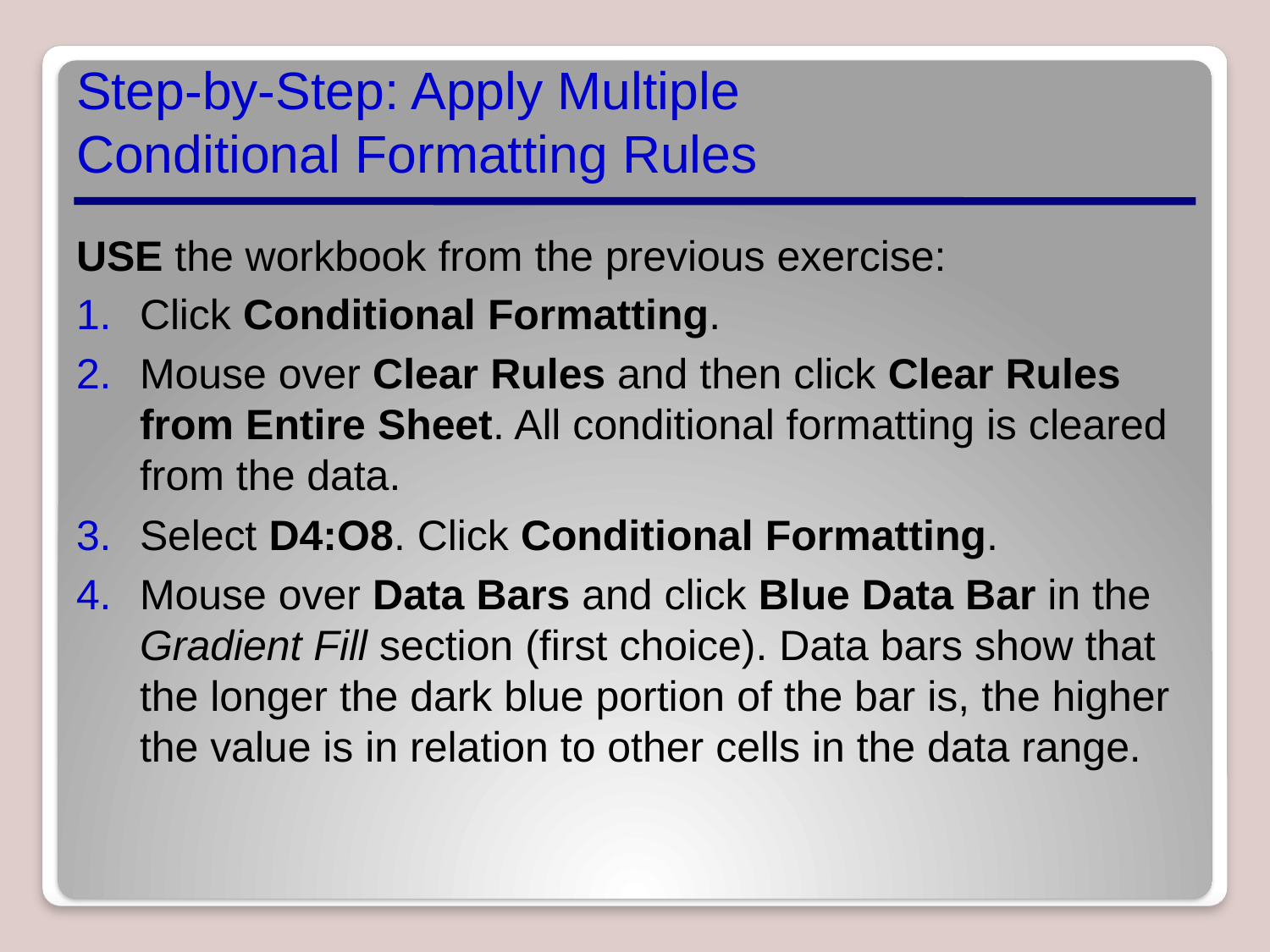

# Step-by-Step: Apply Multiple Conditional Formatting Rules
USE the workbook from the previous exercise:
Click Conditional Formatting.
Mouse over Clear Rules and then click Clear Rules from Entire Sheet. All conditional formatting is cleared from the data.
Select D4:O8. Click Conditional Formatting.
Mouse over Data Bars and click Blue Data Bar in the Gradient Fill section (first choice). Data bars show that the longer the dark blue portion of the bar is, the higher the value is in relation to other cells in the data range.